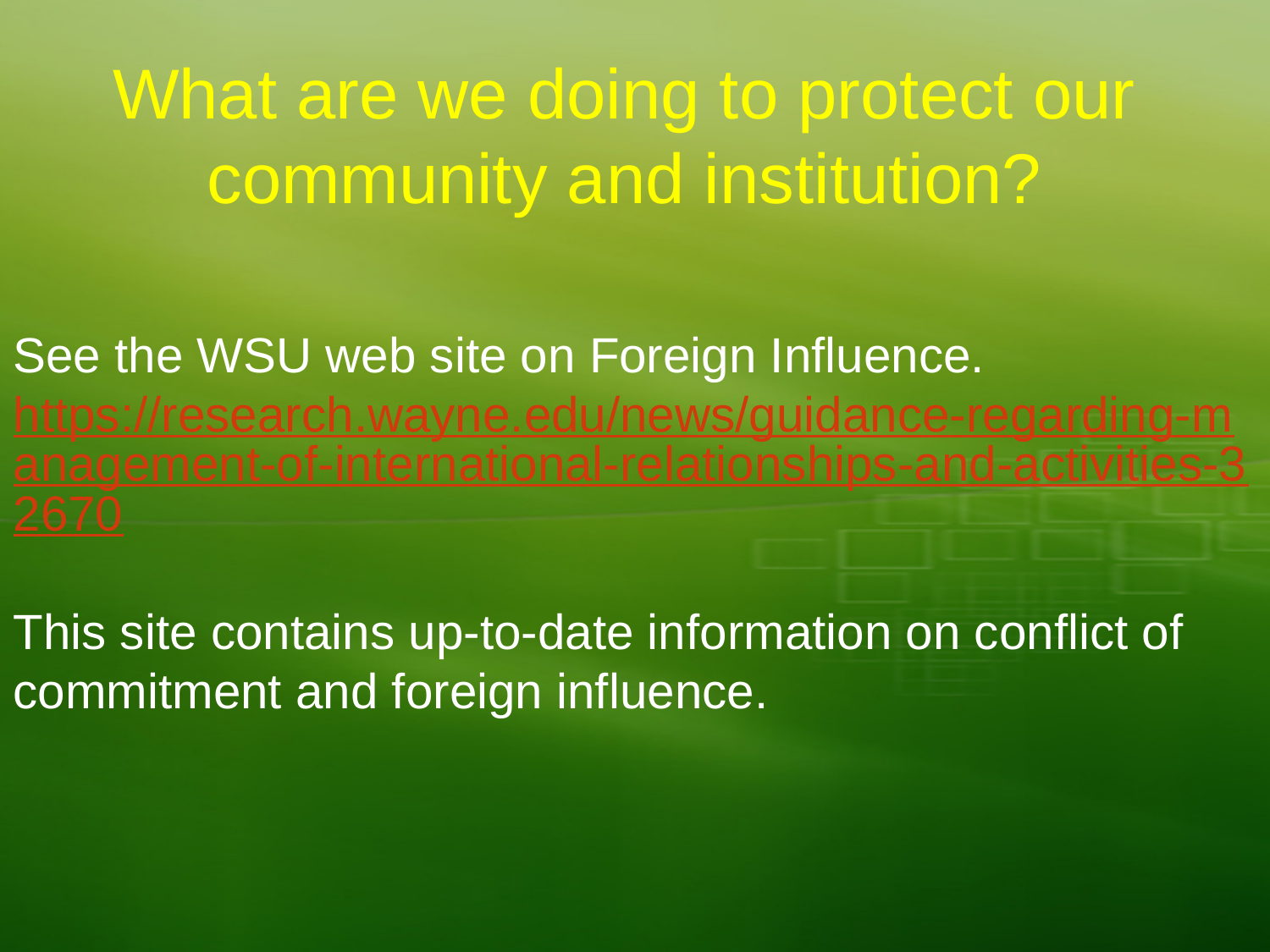

# What are we doing to protect our community and institution?

See the WSU web site on Foreign Influence.
https://research.wayne.edu/news/guidance-regarding-management-of-international-relationships-and-activities-32670

This site contains up-to-date information on conflict of commitment and foreign influence.